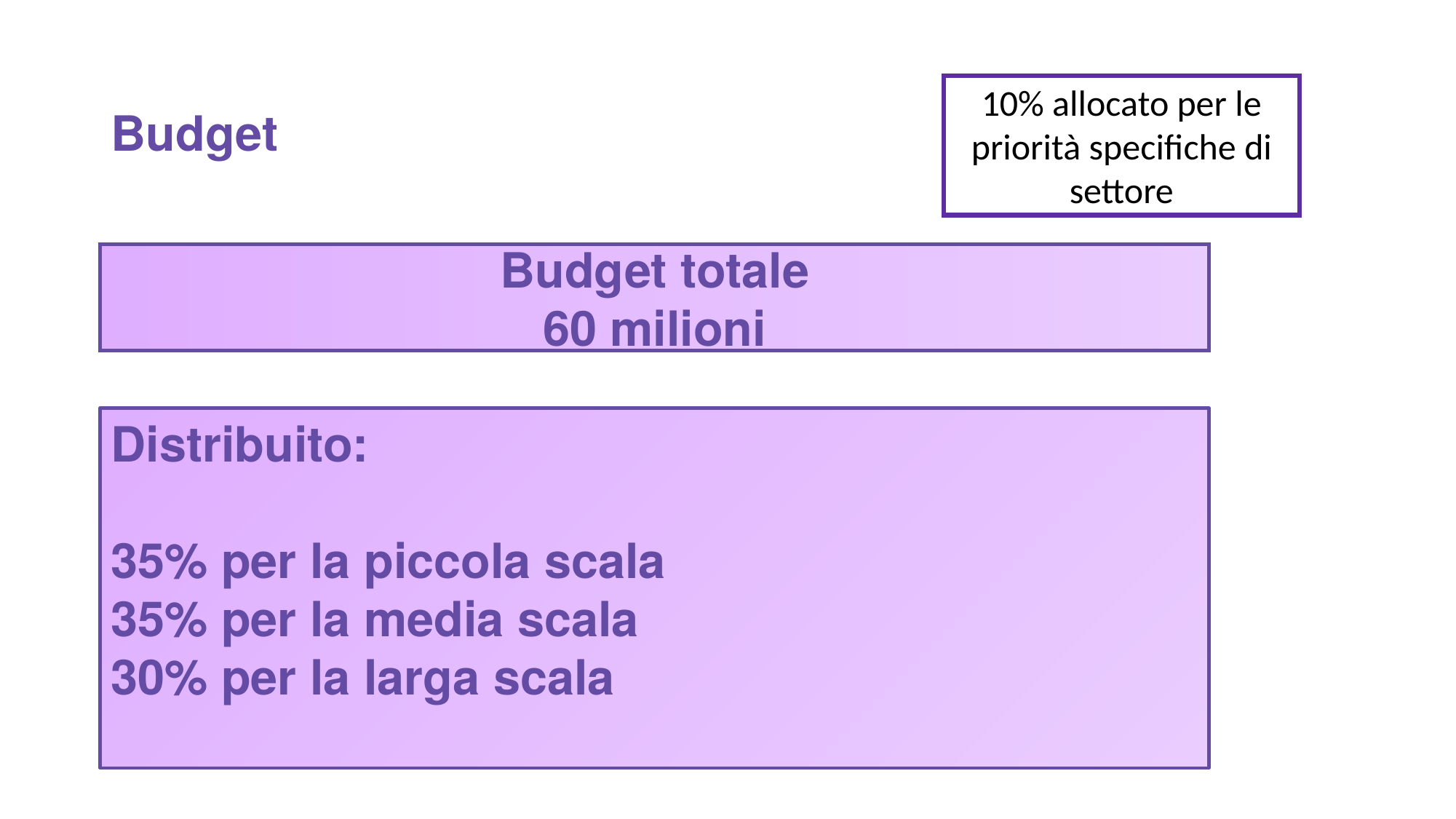

10% allocato per le priorità specifiche di settore
# Budget
Budget totale
60 milioni
Distribuito:

35% per la piccola scala
35% per la media scala
30% per la larga scala